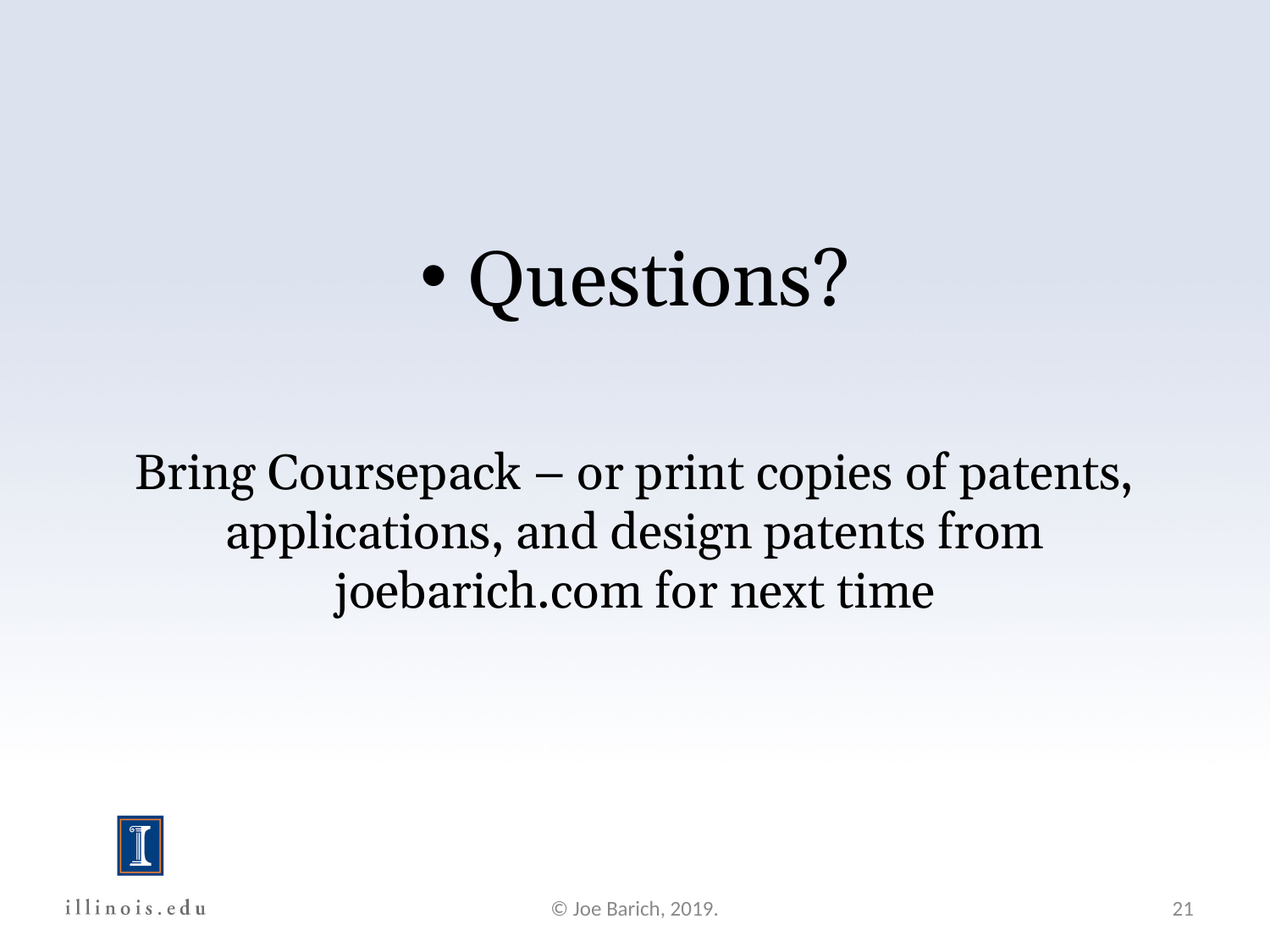

Questions?

Bring Coursepack – or print copies of patents, applications, and design patents from joebarich.com for next time

© Joe Barich, 2019.
21